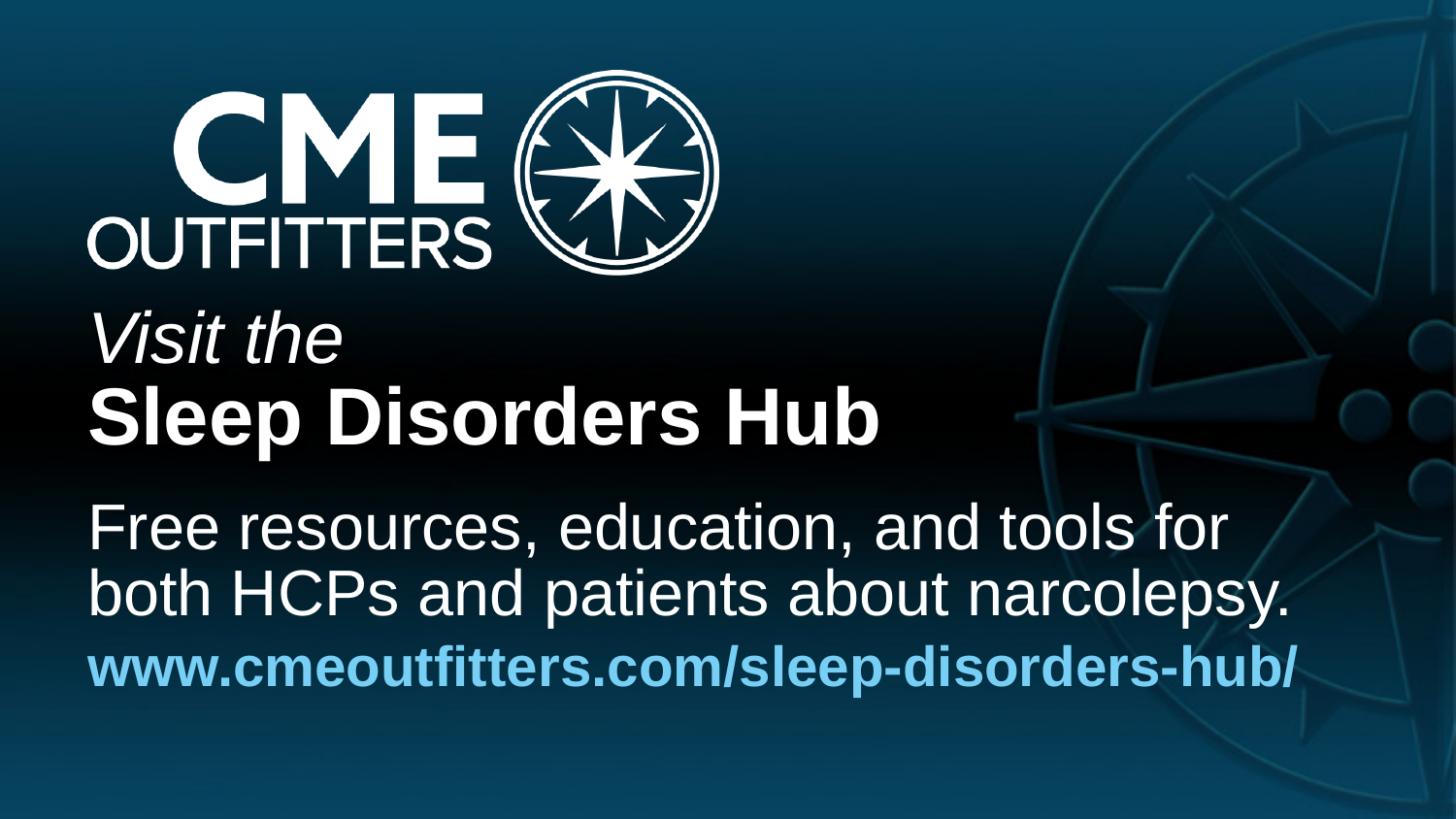

# Visit the Sleep Disorders Hub
Free resources, education, and tools for both HCPs and patients about narcolepsy.
www.cmeoutfitters.com/sleep-disorders-hub/